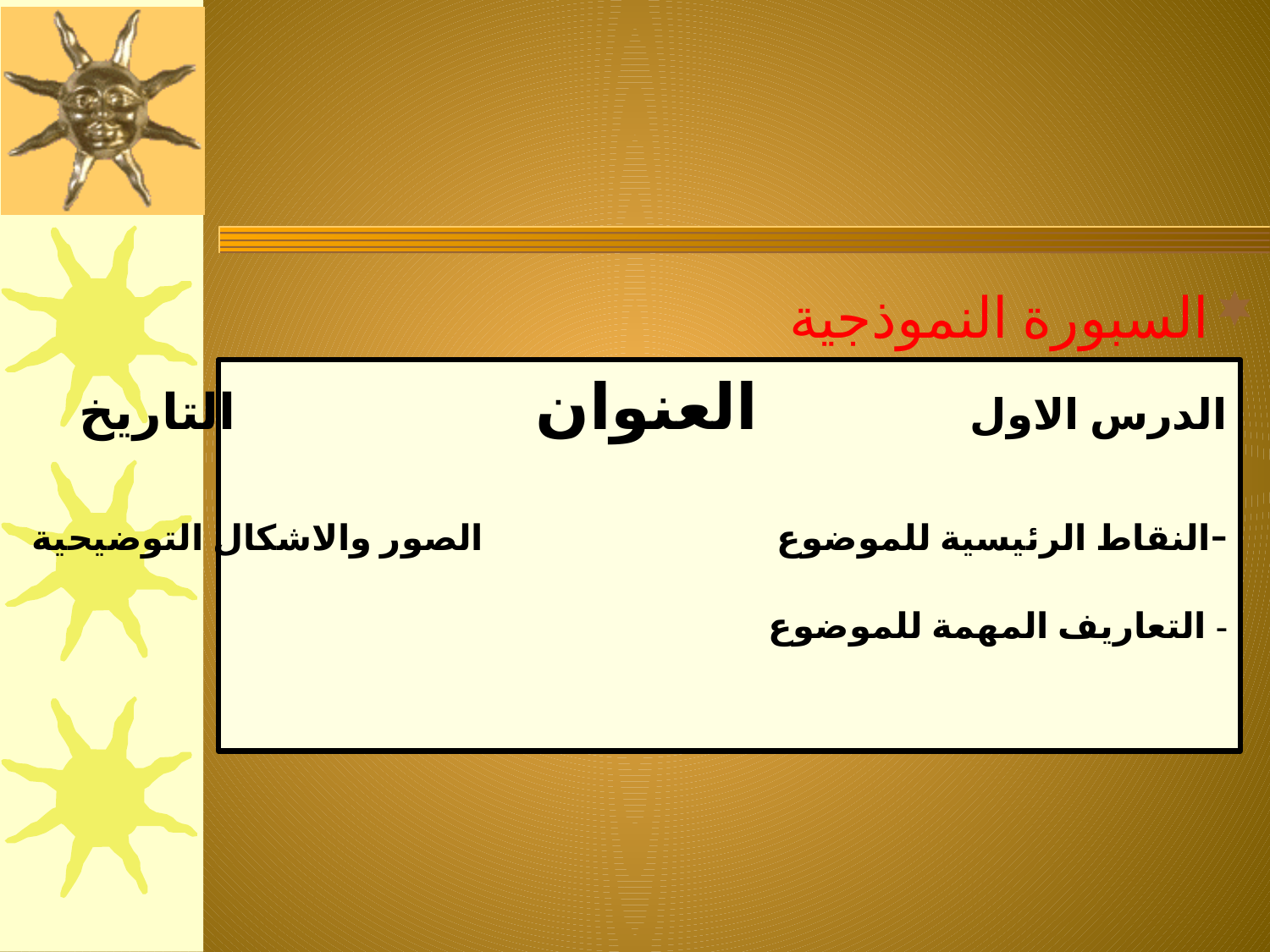

السبورة النموذجية
الدرس الاول                    العنوان                     التاريخ

-النقاط الرئيسية للموضوع                                 الصور والاشكال التوضيحية

- التعاريف المهمة للموضوع